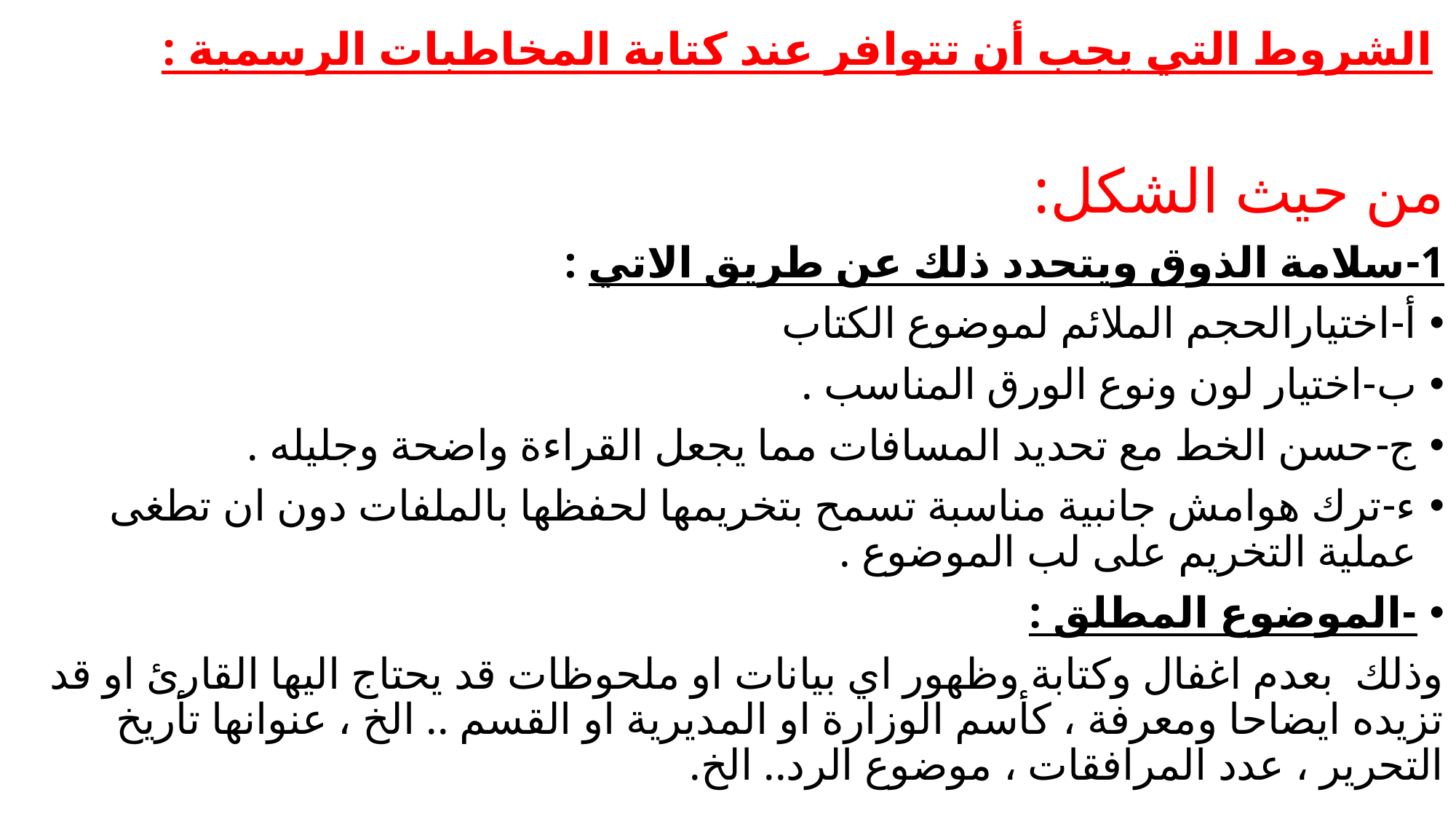

# الشروط التي يجب أن تتوافر عند كتابة المخاطبات الرسمية :
من حيث الشكل:
1-سلامة الذوق ويتحدد ذلك عن طريق الاتي :
أ-اختيارالحجم الملائم لموضوع الكتاب
ب-اختيار لون ونوع الورق المناسب .
ج-حسن الخط مع تحديد المسافات مما يجعل القراءة واضحة وجليله .
ء-ترك هوامش جانبية مناسبة تسمح بتخريمها لحفظها بالملفات دون ان تطغى عملية التخريم على لب الموضوع .
-الموضوع المطلق :
وذلك  بعدم اغفال وكتابة وظهور اي بيانات او ملحوظات قد يحتاج اليها القارئ او قد تزيده ايضاحا ومعرفة ، كأسم الوزارة او المديرية او القسم .. الخ ، عنوانها تأريخ التحرير ، عدد المرافقات ، موضوع الرد.. الخ.